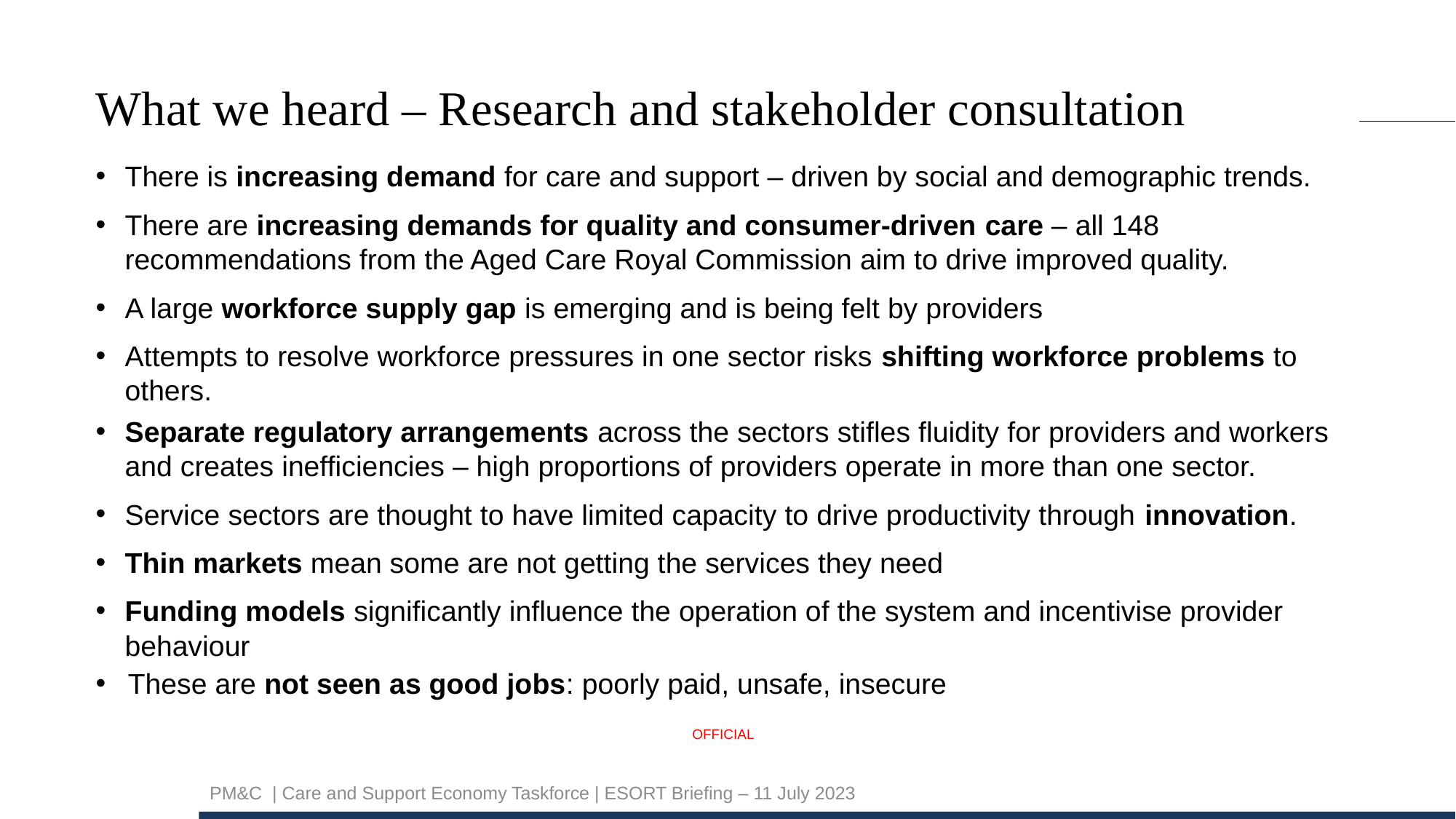

What we heard – Research and stakeholder consultation
There is increasing demand for care and support – driven by social and demographic trends.
There are increasing demands for quality and consumer-driven care – all 148 recommendations from the Aged Care Royal Commission aim to drive improved quality.
A large workforce supply gap is emerging and is being felt by providers
Attempts to resolve workforce pressures in one sector risks shifting workforce problems to others.
Separate regulatory arrangements across the sectors stifles fluidity for providers and workers and creates inefficiencies – high proportions of providers operate in more than one sector.
Service sectors are thought to have limited capacity to drive productivity through innovation.
Thin markets mean some are not getting the services they need
Funding models significantly influence the operation of the system and incentivise provider behaviour
These are not seen as good jobs: poorly paid, unsafe, insecure

OFFICIAL
PM&C  | Care and Support Economy Taskforce | ESORT Briefing – 11 July 2023